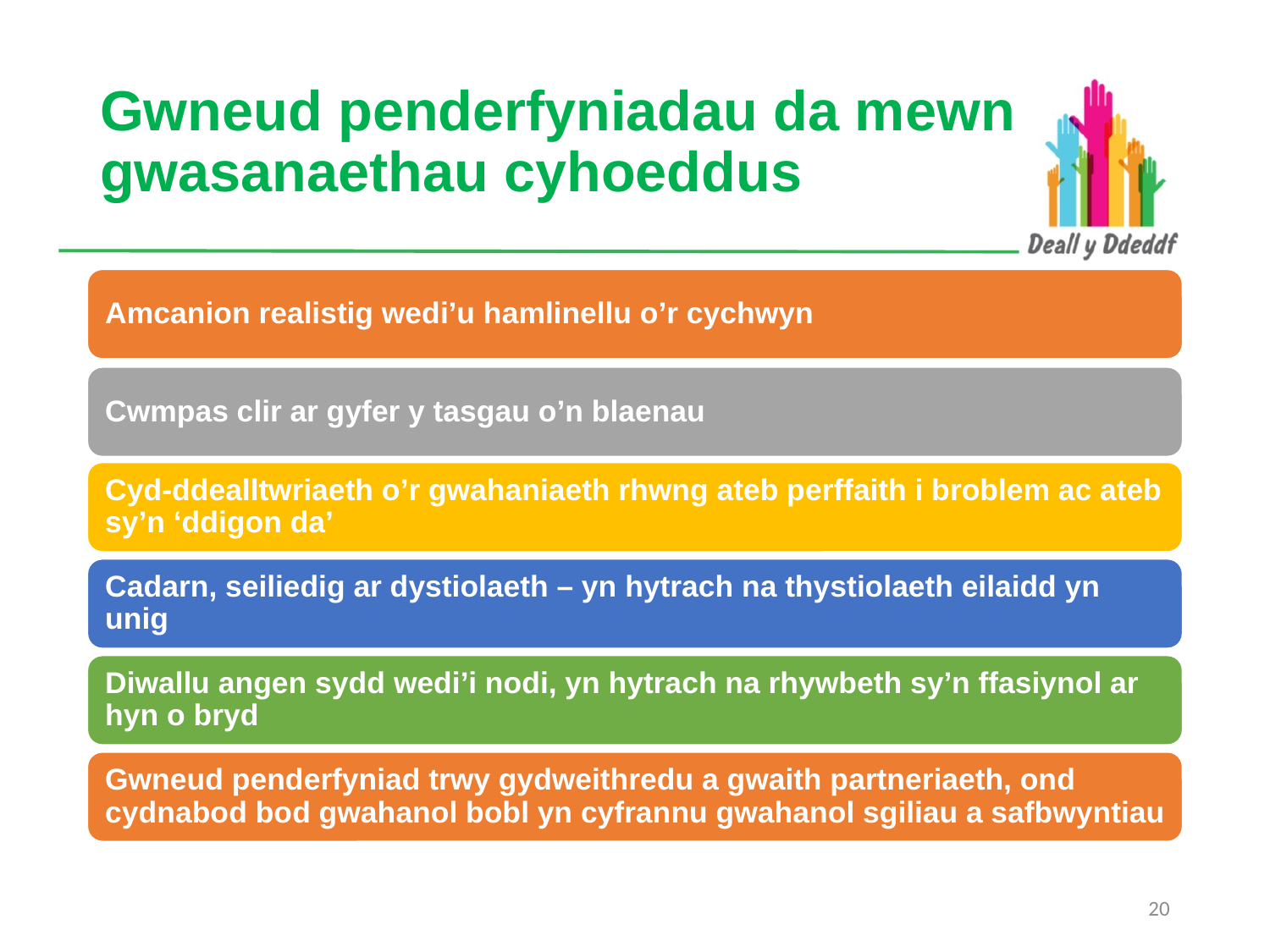

# Gwneud penderfyniadau da mewn gwasanaethau cyhoeddus
Amcanion realistig wedi’u hamlinellu o’r cychwyn
Cwmpas clir ar gyfer y tasgau o’n blaenau
Cyd-ddealltwriaeth o’r gwahaniaeth rhwng ateb perffaith i broblem ac ateb sy’n ‘ddigon da’
Cadarn, seiliedig ar dystiolaeth – yn hytrach na thystiolaeth eilaidd yn unig
Diwallu angen sydd wedi’i nodi, yn hytrach na rhywbeth sy’n ffasiynol ar hyn o bryd
Gwneud penderfyniad trwy gydweithredu a gwaith partneriaeth, ond cydnabod bod gwahanol bobl yn cyfrannu gwahanol sgiliau a safbwyntiau
20